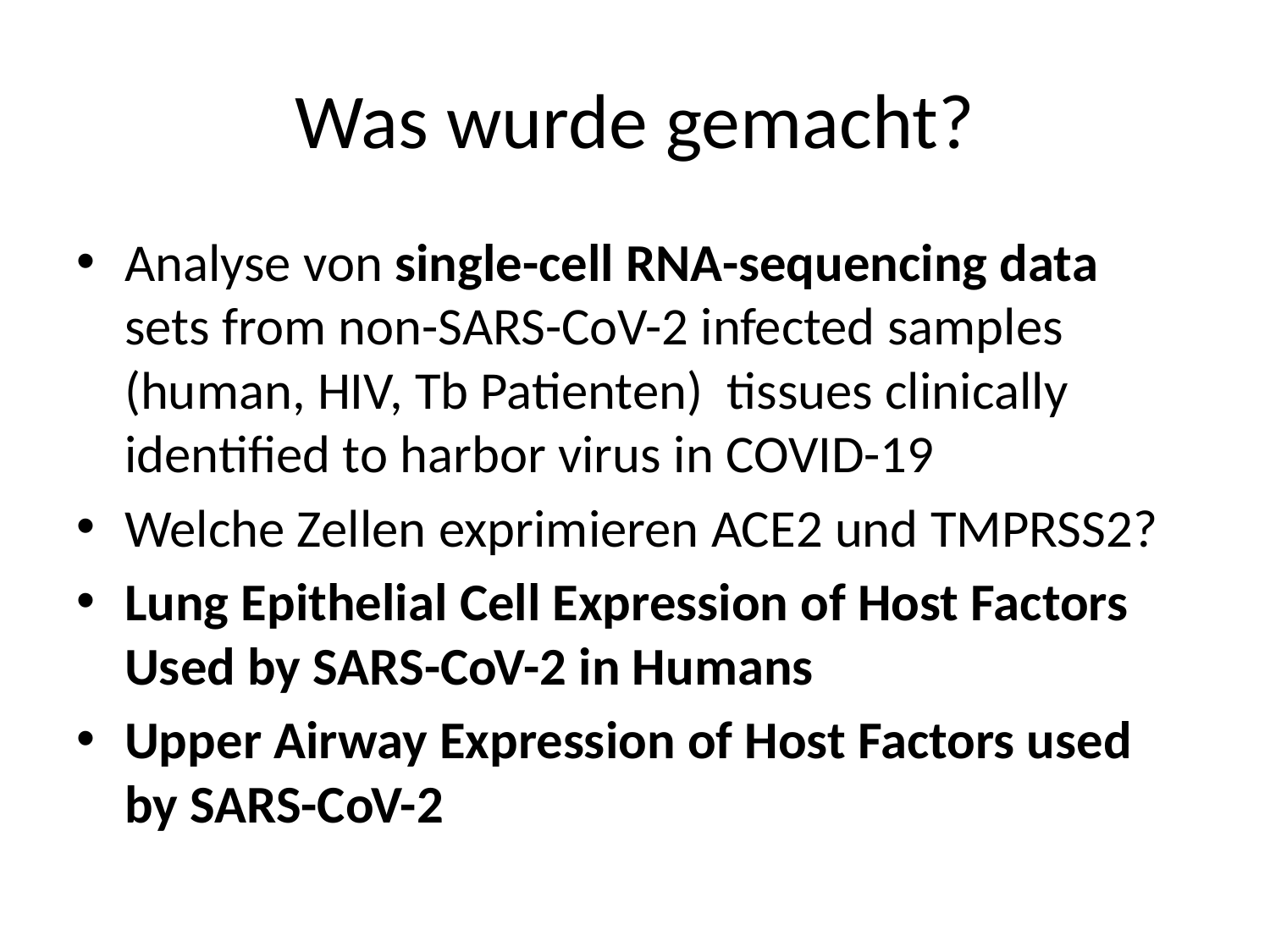

# Was wurde gemacht?
Analyse von single-cell RNA-sequencing data sets from non-SARS-CoV-2 infected samples (human, HIV, Tb Patienten)  tissues clinically identified to harbor virus in COVID-19
Welche Zellen exprimieren ACE2 und TMPRSS2?
Lung Epithelial Cell Expression of Host Factors Used by SARS-CoV-2 in Humans
Upper Airway Expression of Host Factors used by SARS-CoV-2